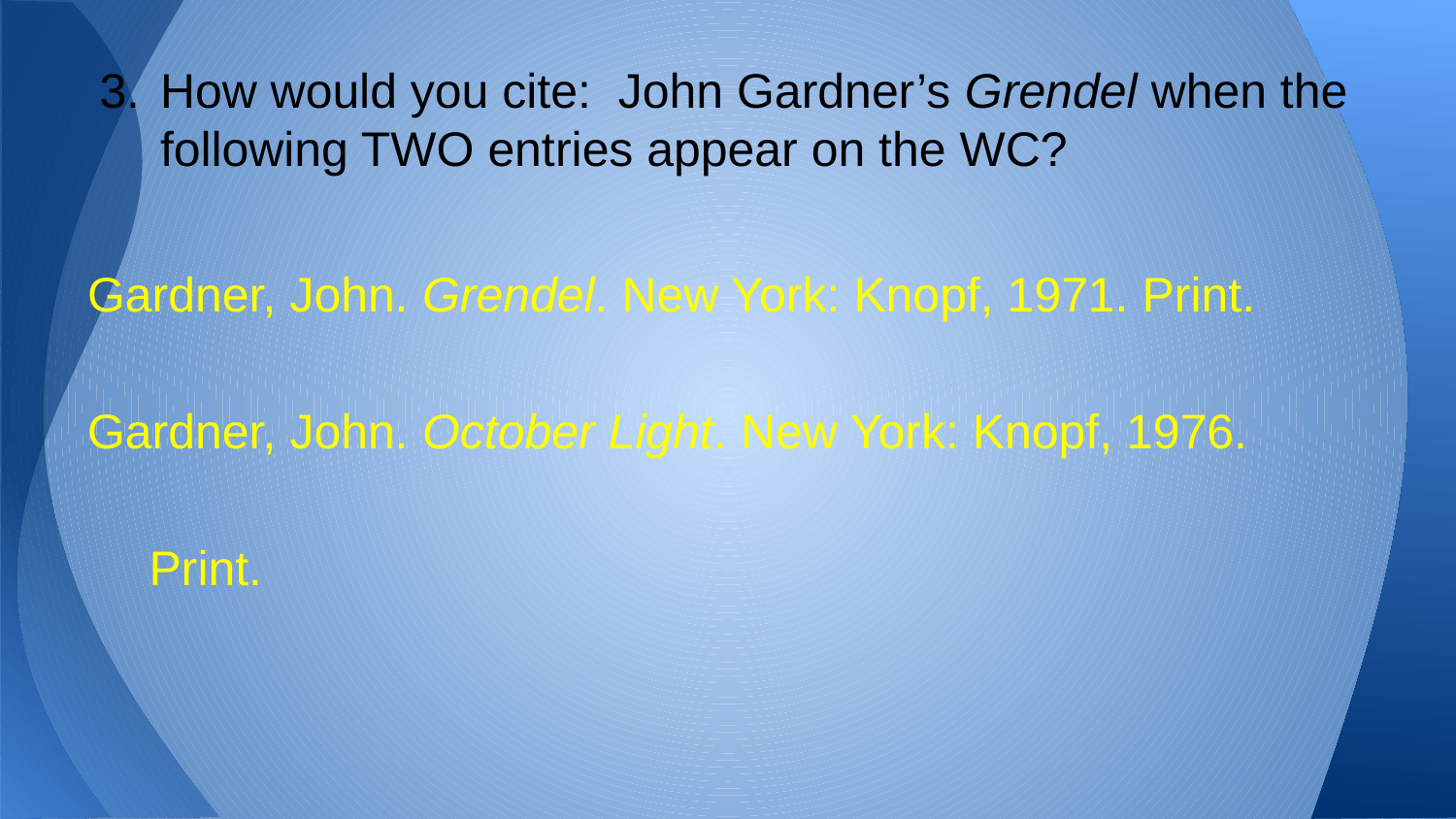

# How would you cite:  John Gardner’s Grendel when the following TWO entries appear on the WC?
Gardner, John. Grendel. New York: Knopf, 1971. Print.
Gardner, John. October Light. New York: Knopf, 1976.
Print.